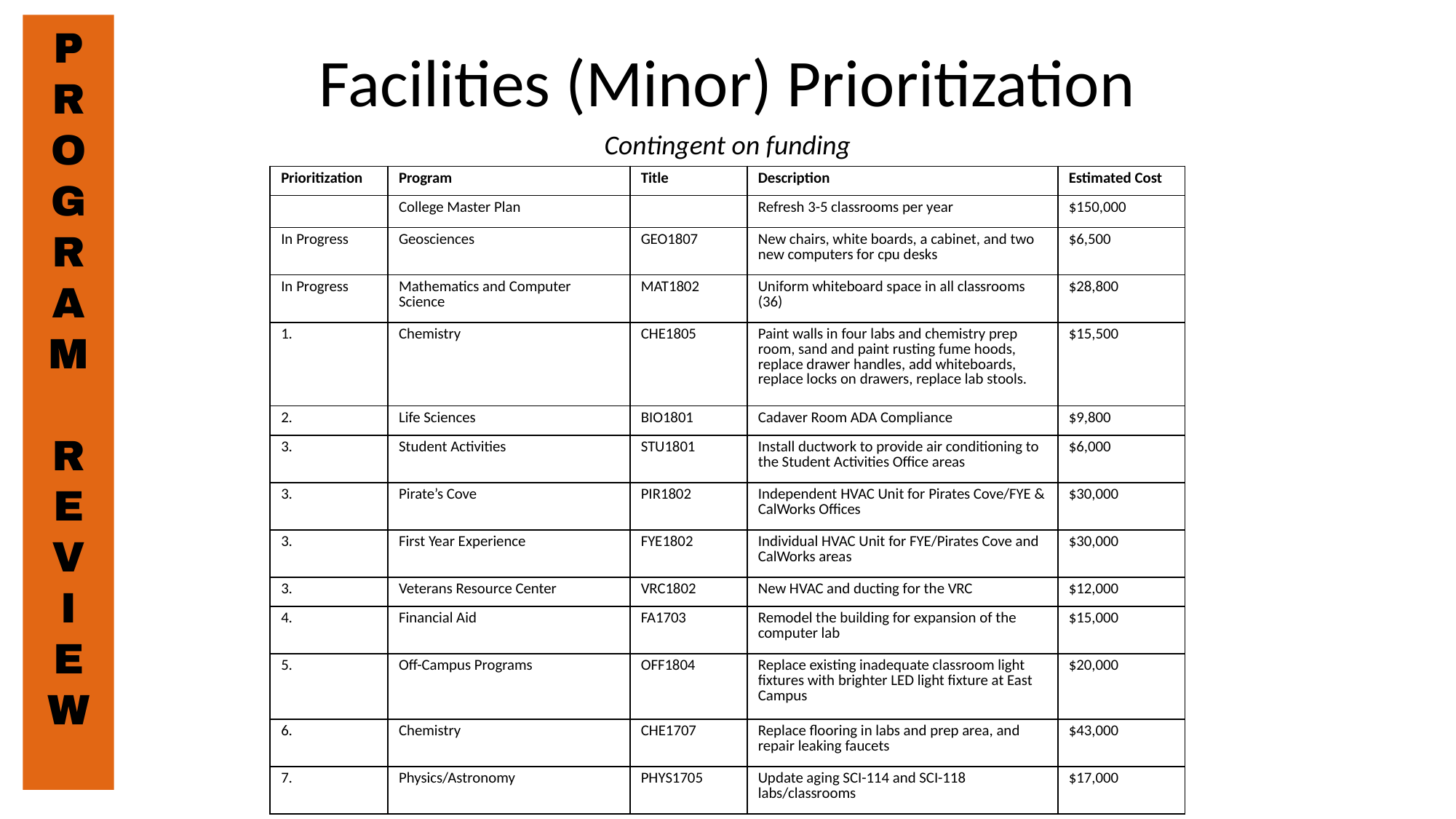

P
R
O
G
R
A
M

R
E
V
I
E
W

Facilities (Minor) Prioritization
Contingent on funding
| Prioritization | Program | Title | Description | Estimated Cost |
| --- | --- | --- | --- | --- |
|  | College Master Plan |  | Refresh 3-5 classrooms per year | $150,000 |
| In Progress | Geosciences | GEO1807 | New chairs, white boards, a cabinet, and two new computers for cpu desks | $6,500 |
| In Progress | Mathematics and Computer Science | MAT1802 | Uniform whiteboard space in all classrooms (36) | $28,800 |
| 1. | Chemistry | CHE1805 | Paint walls in four labs and chemistry prep room, sand and paint rusting fume hoods, replace drawer handles, add whiteboards, replace locks on drawers, replace lab stools. | $15,500 |
| 2. | Life Sciences | BIO1801 | Cadaver Room ADA Compliance | $9,800 |
| 3. | Student Activities | STU1801 | Install ductwork to provide air conditioning to the Student Activities Office areas | $6,000 |
| 3. | Pirate’s Cove | PIR1802 | Independent HVAC Unit for Pirates Cove/FYE & CalWorks Offices | $30,000 |
| 3. | First Year Experience | FYE1802 | Individual HVAC Unit for FYE/Pirates Cove and CalWorks areas | $30,000 |
| 3. | Veterans Resource Center | VRC1802 | New HVAC and ducting for the VRC | $12,000 |
| 4. | Financial Aid | FA1703 | Remodel the building for expansion of the computer lab | $15,000 |
| 5. | Off-Campus Programs | OFF1804 | Replace existing inadequate classroom light fixtures with brighter LED light fixture at East Campus | $20,000 |
| 6. | Chemistry | CHE1707 | Replace flooring in labs and prep area, and repair leaking faucets | $43,000 |
| 7. | Physics/Astronomy | PHYS1705 | Update aging SCI-114 and SCI-118 labs/classrooms | $17,000 |